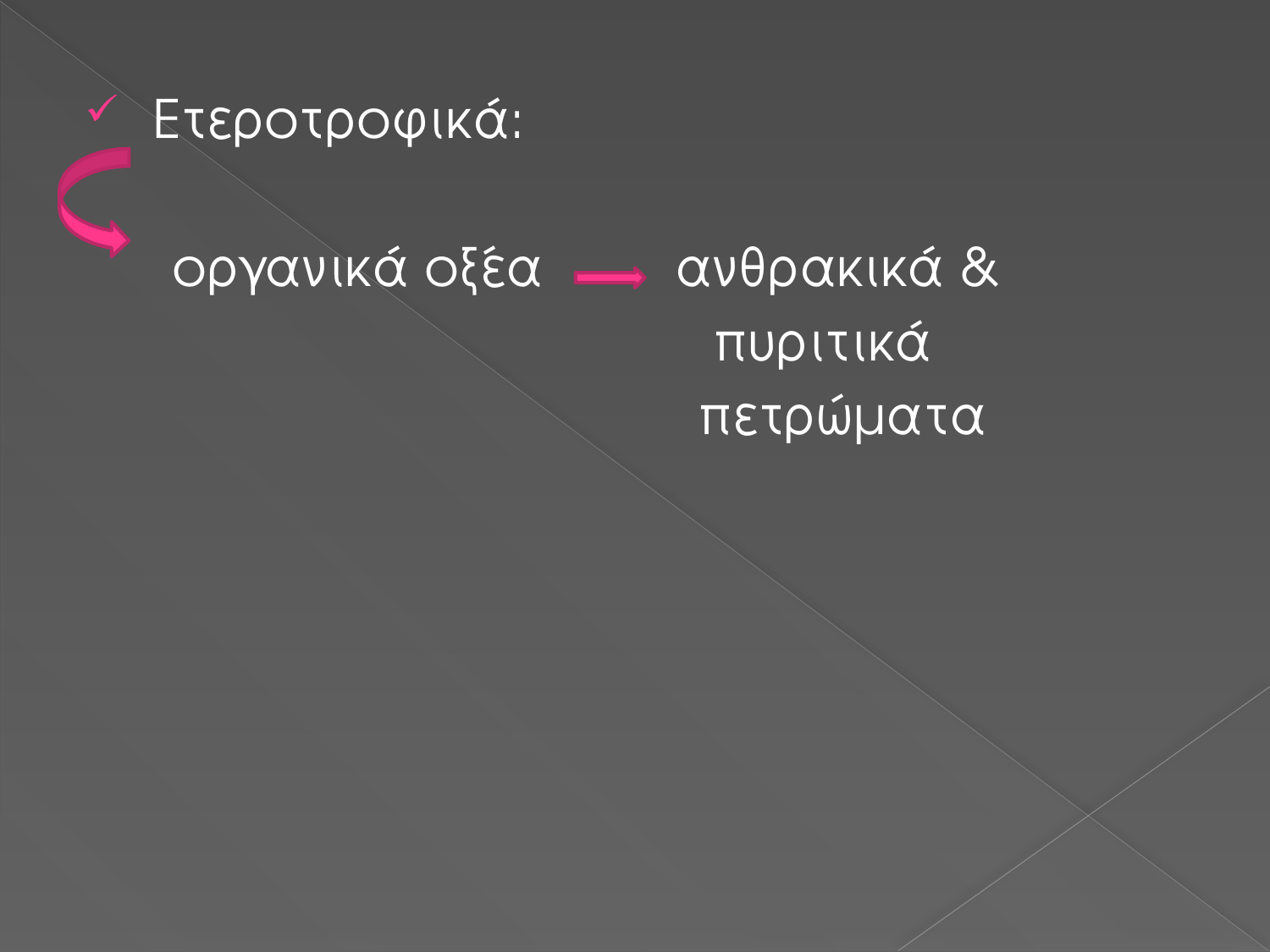

Ετεροτροφικά:

      οργανικά οξέα         ανθρακικά &
                                           πυριτικά
                                          πετρώματα